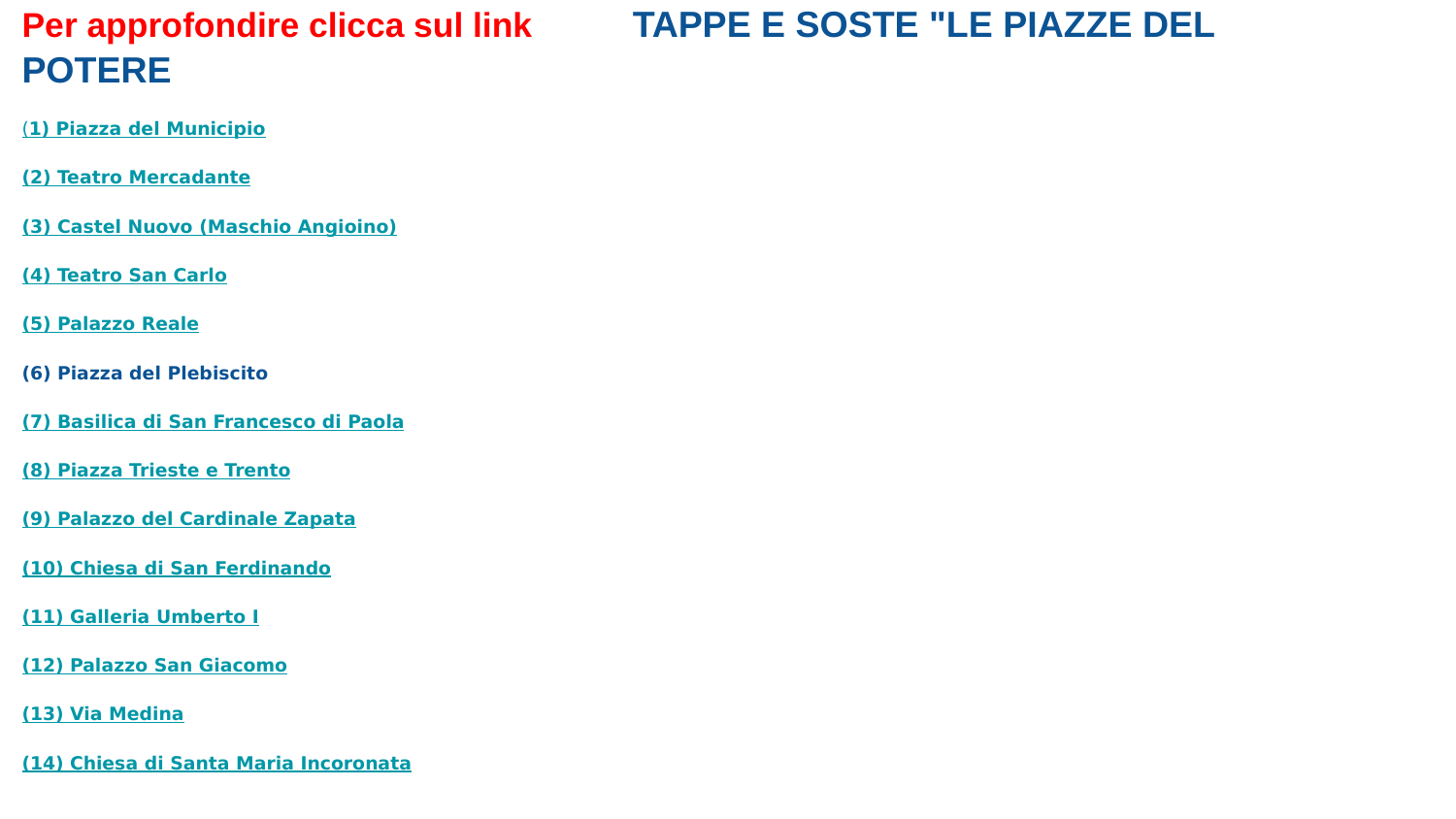

# Per approfondire clicca sul link        TAPPE E SOSTE "LE PIAZZE DEL POTERE
(1) Piazza del Municipio
(2) Teatro Mercadante
(3) Castel Nuovo (Maschio Angioino)
(4) Teatro San Carlo
(5) Palazzo Reale
(6) Piazza del Plebiscito
(7) Basilica di San Francesco di Paola
(8) Piazza Trieste e Trento
(9) Palazzo del Cardinale Zapata
(10) Chiesa di San Ferdinando
(11) Galleria Umberto I
(12) Palazzo San Giacomo
(13) Via Medina
(14) Chiesa di Santa Maria Incoronata